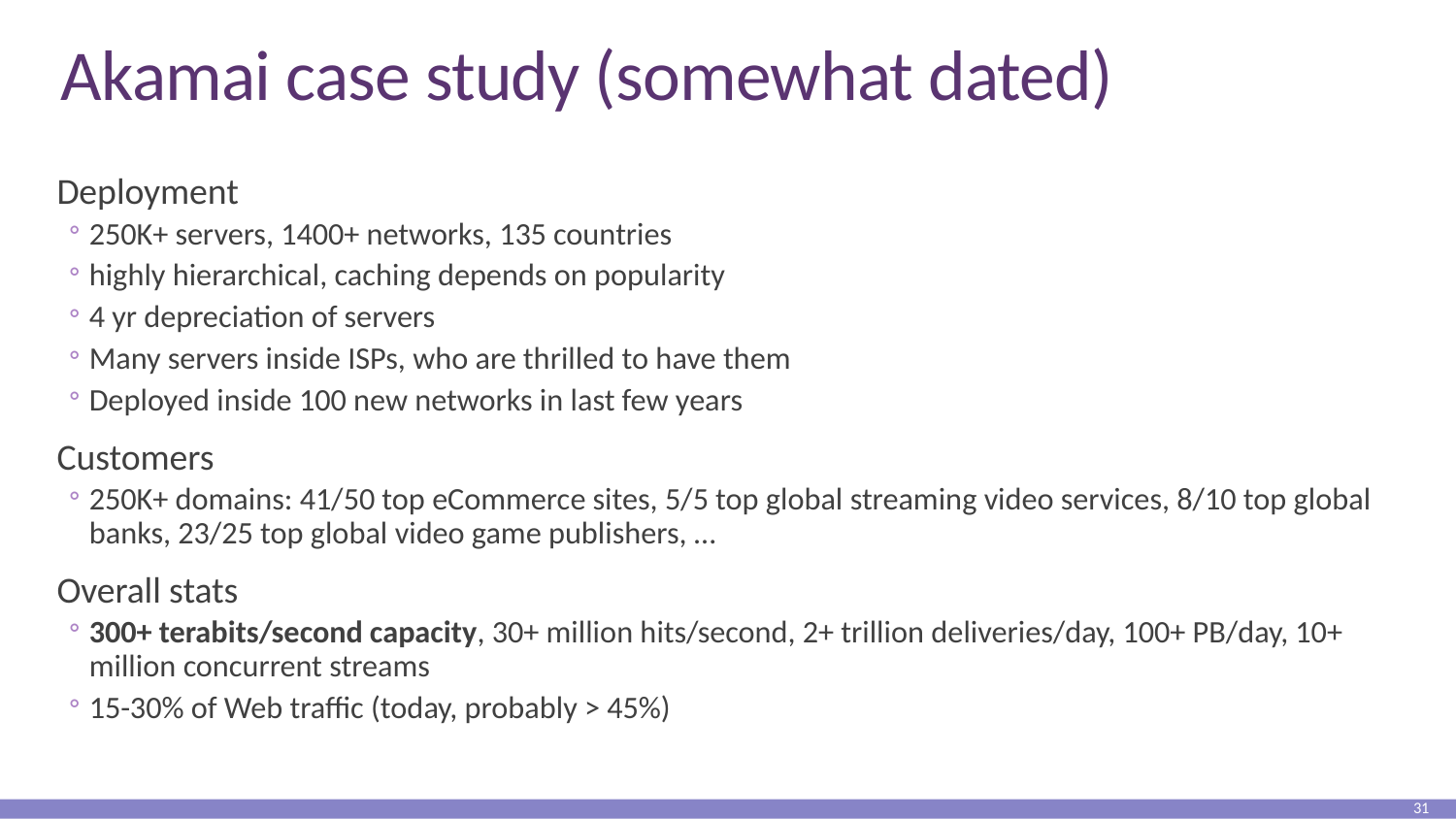

# Akamai case study (somewhat dated)
Deployment
250K+ servers, 1400+ networks, 135 countries
highly hierarchical, caching depends on popularity
4 yr depreciation of servers
Many servers inside ISPs, who are thrilled to have them
Deployed inside 100 new networks in last few years
Customers
250K+ domains: 41/50 top eCommerce sites, 5/5 top global streaming video services, 8/10 top global banks, 23/25 top global video game publishers, …
Overall stats
300+ terabits/second capacity, 30+ million hits/second, 2+ trillion deliveries/day, 100+ PB/day, 10+ million concurrent streams
15-30% of Web traffic (today, probably > 45%)

31